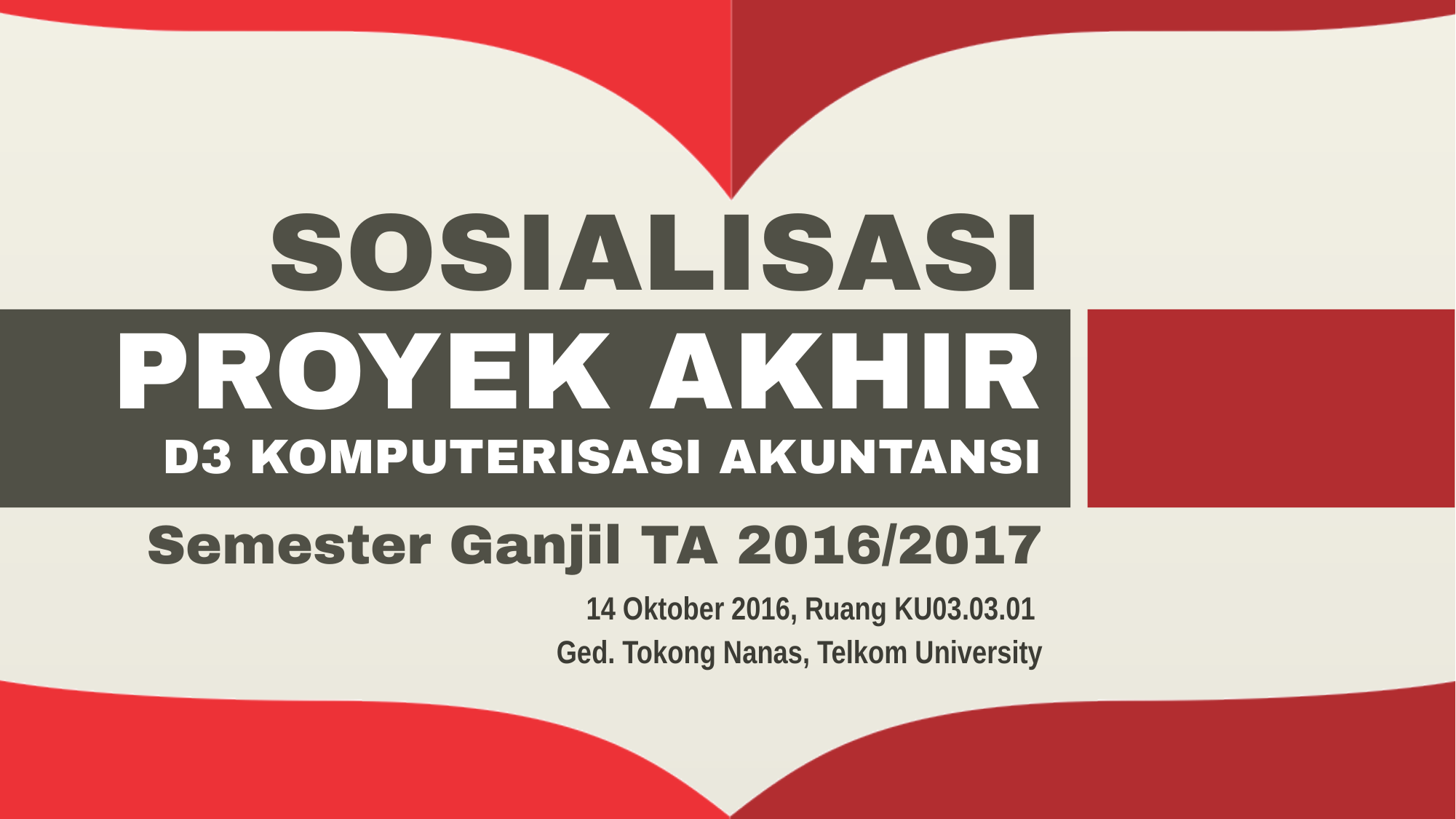

# SOSIALISASI PROYEK AKHIR D3 KOMPUTERISASI AKUNTANSI
Semester Ganjil TA 2016/2017
14 Oktober 2016, Ruang KU03.03.01
Ged. Tokong Nanas, Telkom University